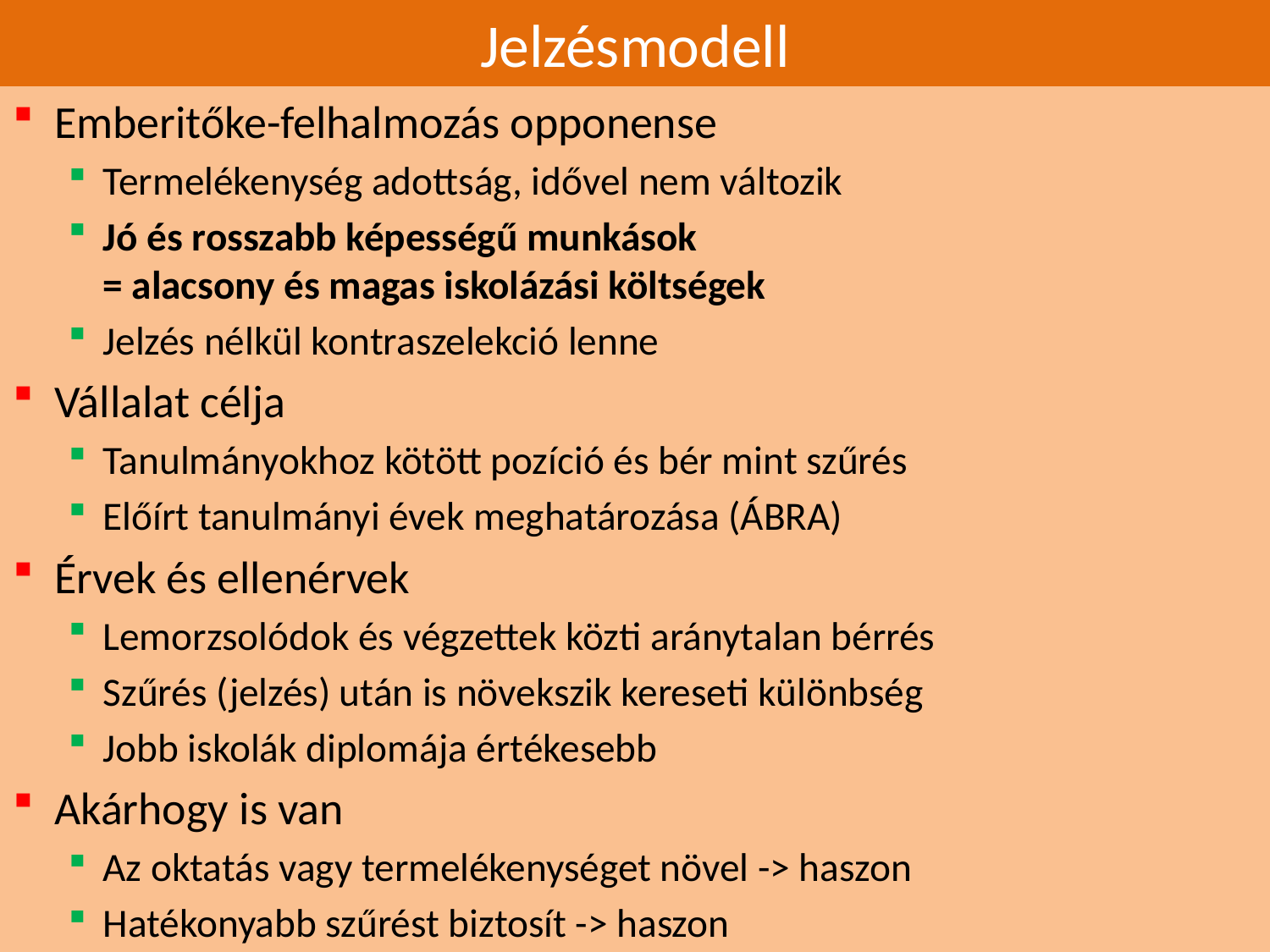

# Jelzésmodell
Emberitőke-felhalmozás opponense
Termelékenység adottság, idővel nem változik
Jó és rosszabb képességű munkások
= alacsony és magas iskolázási költségek
Jelzés nélkül kontraszelekció lenne
Vállalat célja
Tanulmányokhoz kötött pozíció és bér mint szűrés
Előírt tanulmányi évek meghatározása (ÁBRA)
Érvek és ellenérvek
Lemorzsolódok és végzettek közti aránytalan bérrés
Szűrés (jelzés) után is növekszik kereseti különbség
Jobb iskolák diplomája értékesebb
Akárhogy is van
Az oktatás vagy termelékenységet növel -> haszon
Hatékonyabb szűrést biztosít -> haszon